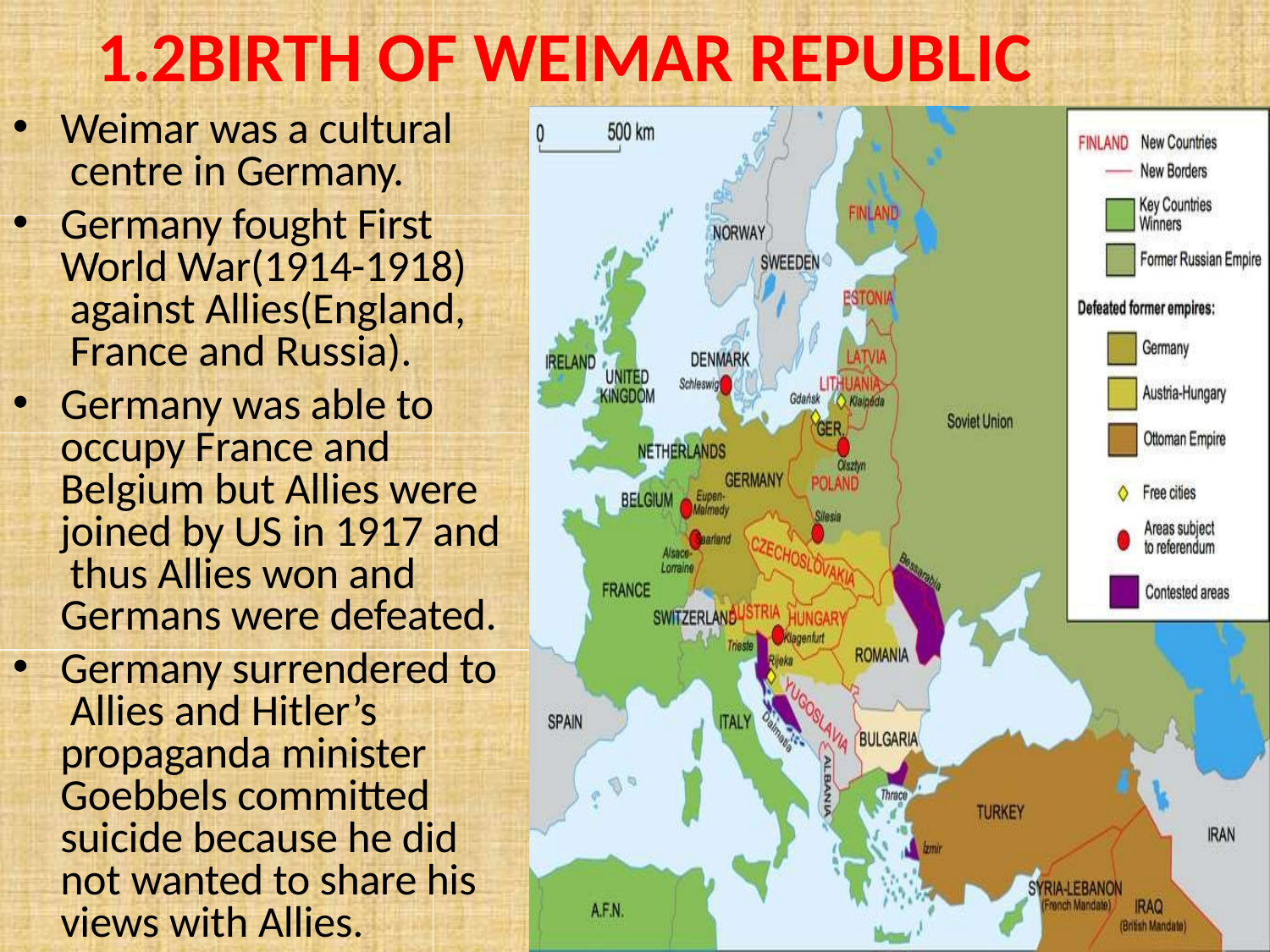

# 1.2BIRTH OF WEIMAR REPUBLIC
Weimar was a cultural  centre in Germany.
Germany fought First  World War(1914-1918)  against Allies(England,  France and Russia).
Germany was able to  occupy France and  Belgium but Allies were  joined by US in 1917 and  thus Allies won and  Germans were defeated.
Germany surrendered to  Allies and Hitler’s  propaganda minister  Goebbels committed  suicide because he did  not wanted to share his  views with Allies.